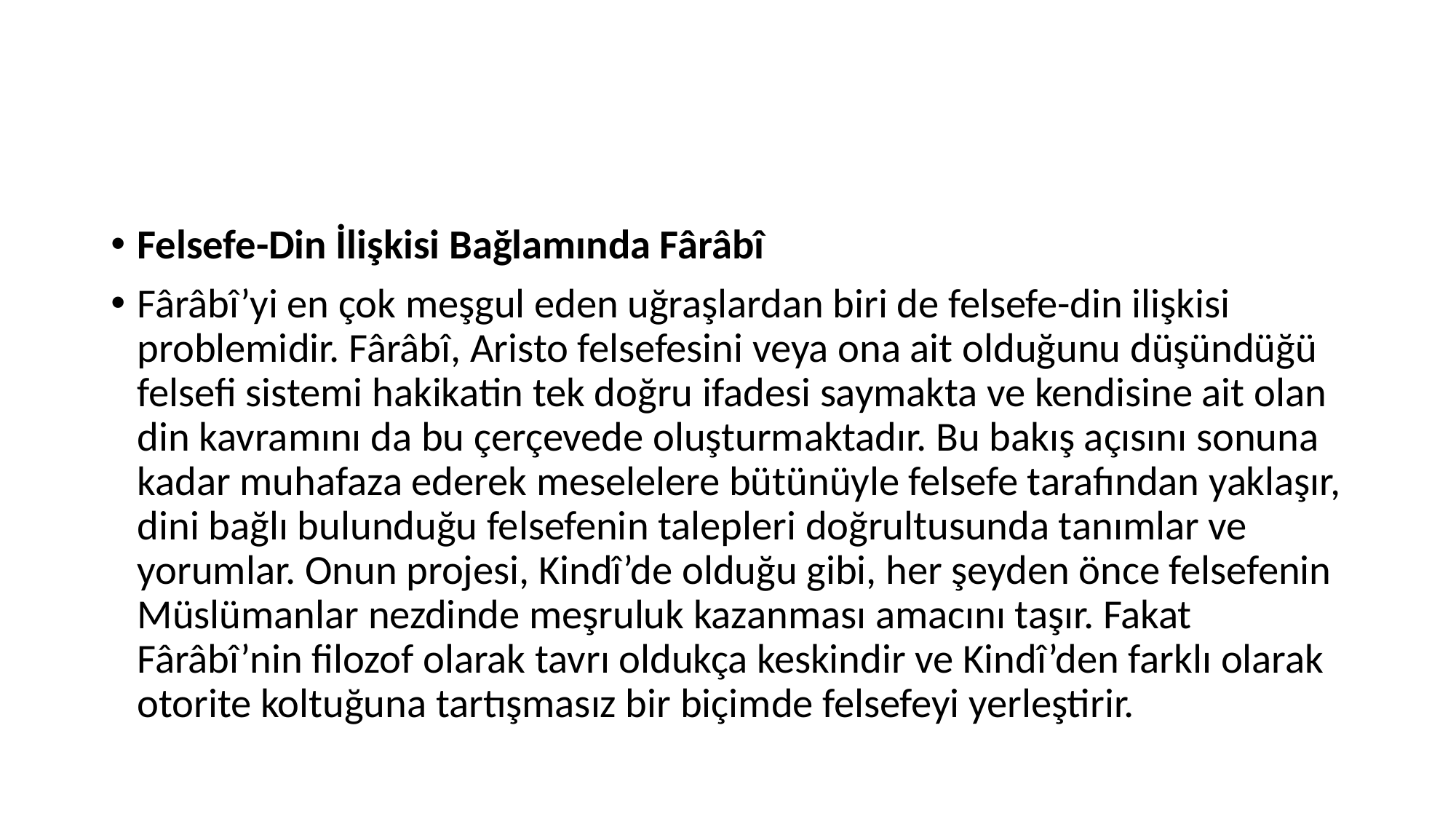

#
Felsefe-Din İlişkisi Bağlamında Fârâbî
Fârâbî’yi en çok meşgul eden uğraşlardan biri de felsefe-din ilişkisi problemidir. Fârâbî, Aristo felsefesini veya ona ait olduğunu düşündüğü felsefi sistemi hakikatin tek doğru ifadesi saymakta ve kendisine ait olan din kavramını da bu çerçevede oluşturmaktadır. Bu bakış açısını sonuna kadar muhafaza ederek meselelere bütünüyle felsefe tarafından yaklaşır, dini bağlı bulunduğu felsefenin talepleri doğrultusunda tanımlar ve yorumlar. Onun projesi, Kindî’de olduğu gibi, her şeyden önce felsefenin Müslümanlar nezdinde meşruluk kazanması amacını taşır. Fakat Fârâbî’nin filozof olarak tavrı oldukça keskindir ve Kindî’den farklı olarak otorite koltuğuna tartışmasız bir biçimde felsefeyi yerleştirir.